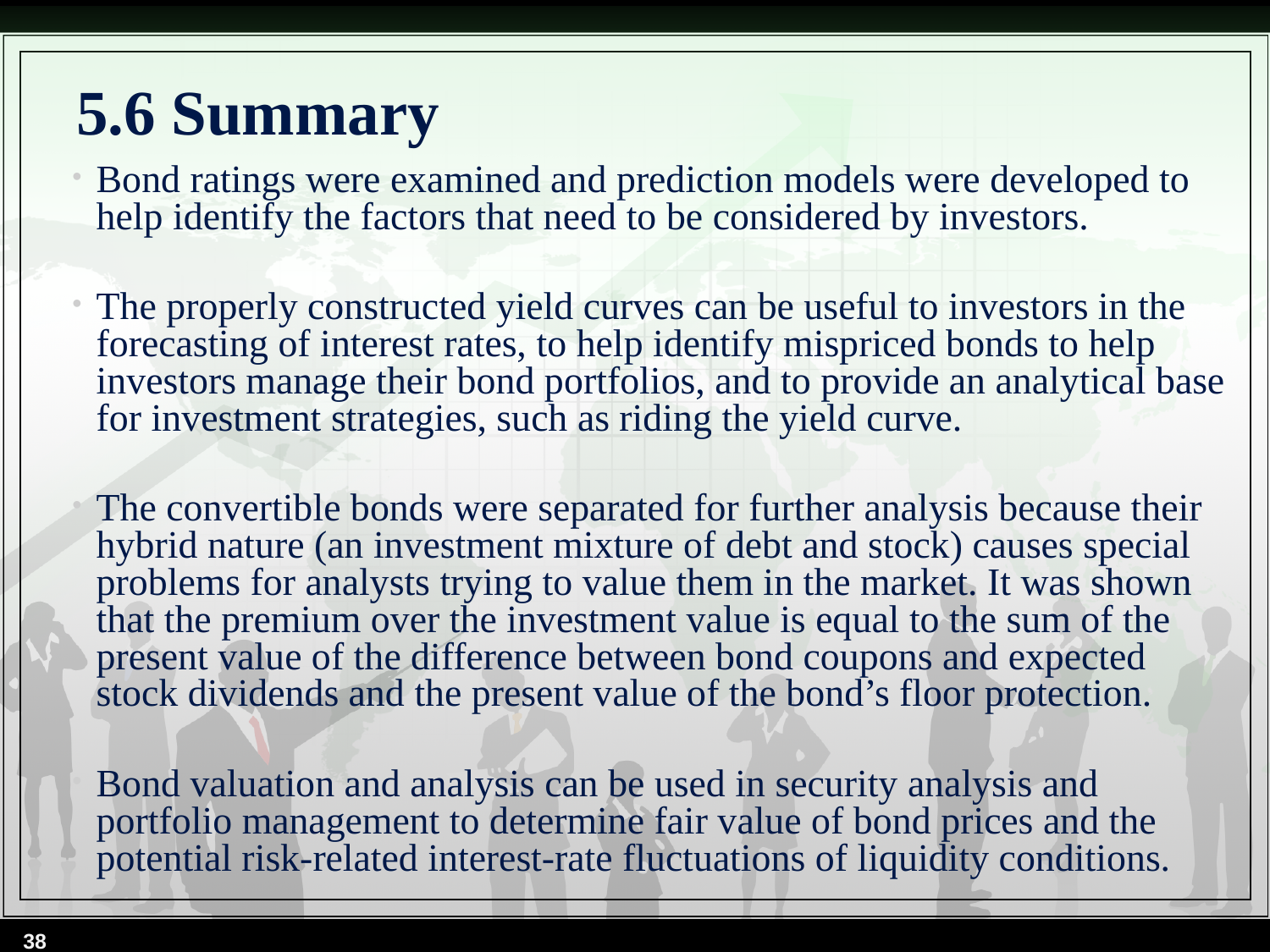

# 5.6 Summary
Bond ratings were examined and prediction models were developed to help identify the factors that need to be considered by investors.

The properly constructed yield curves can be useful to investors in the forecasting of interest rates, to help identify mispriced bonds to help investors manage their bond portfolios, and to provide an analytical base for investment strategies, such as riding the yield curve.

The convertible bonds were separated for further analysis because their hybrid nature (an investment mixture of debt and stock) causes special problems for analysts trying to value them in the market. It was shown that the premium over the investment value is equal to the sum of the present value of the difference between bond coupons and expected stock dividends and the present value of the bond’s floor protection.

Bond valuation and analysis can be used in security analysis and portfolio management to determine fair value of bond prices and the potential risk-related interest-rate fluctuations of liquidity conditions.
38